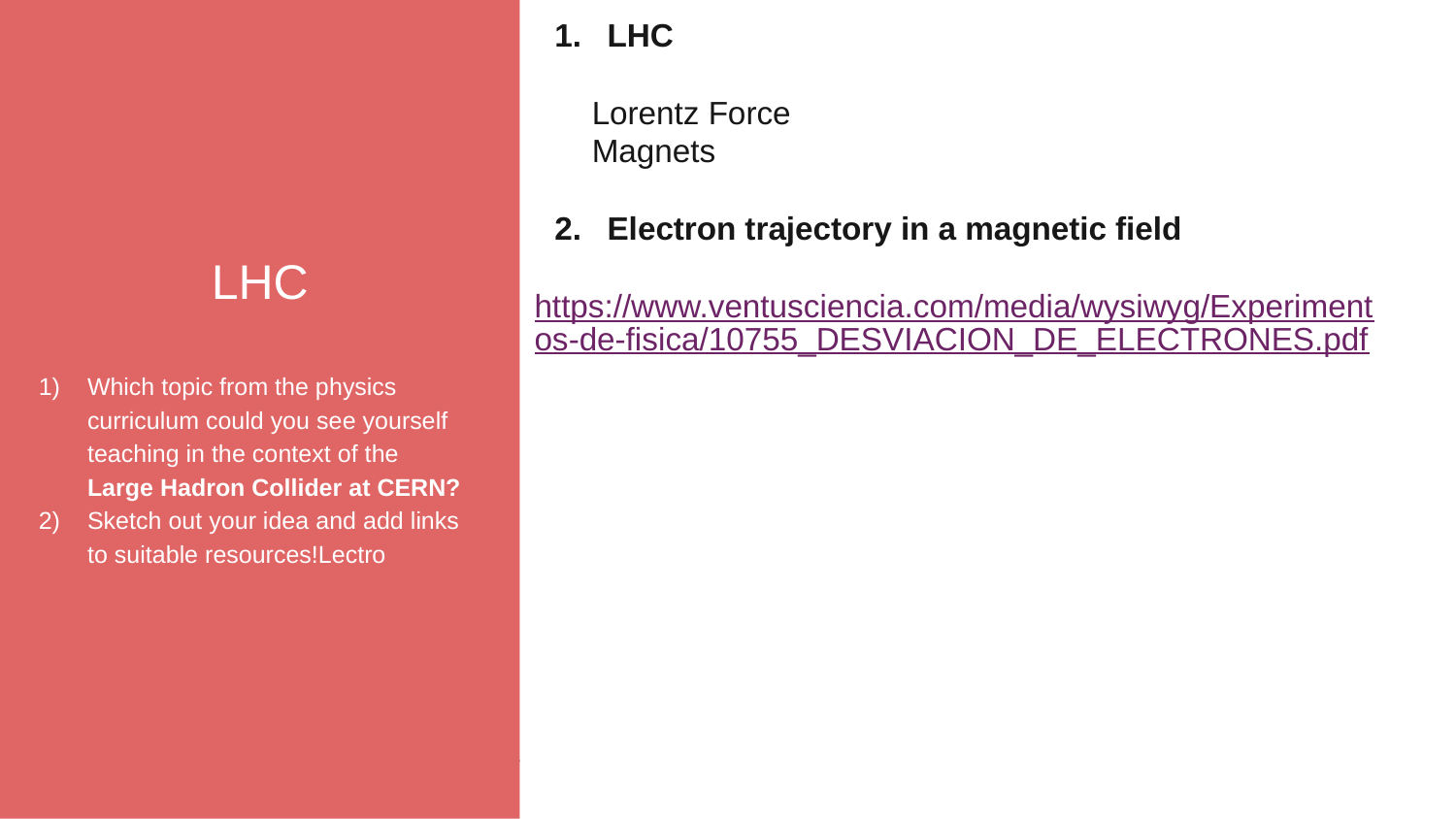

LHC

Which topic from the physics curriculum could you see yourself teaching in the context of the
Large Hadron Collider at CERN?
Sketch out your idea and add links to suitable resources!Lectro
LHC

Lorentz Force
Magnets

Electron trajectory in a magnetic field

https://www.ventusciencia.com/media/wysiwyg/Experimentos-de-fisica/10755_DESVIACION_DE_ELECTRONES.pdf